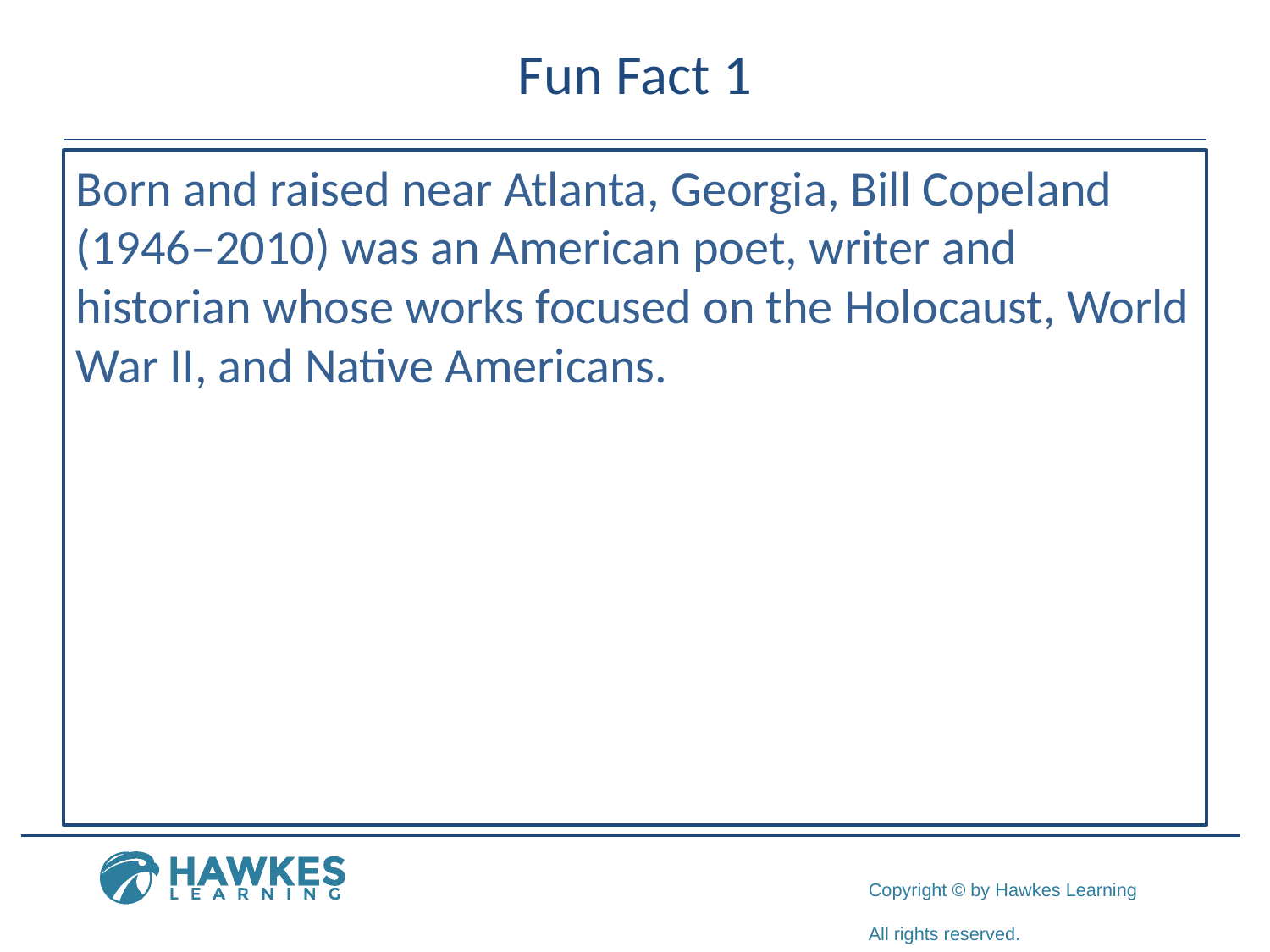

# Fun Fact 1
Born and raised near Atlanta, Georgia, Bill Copeland (1946–2010) was an American poet, writer and historian whose works focused on the Holocaust, World War II, and Native Americans.